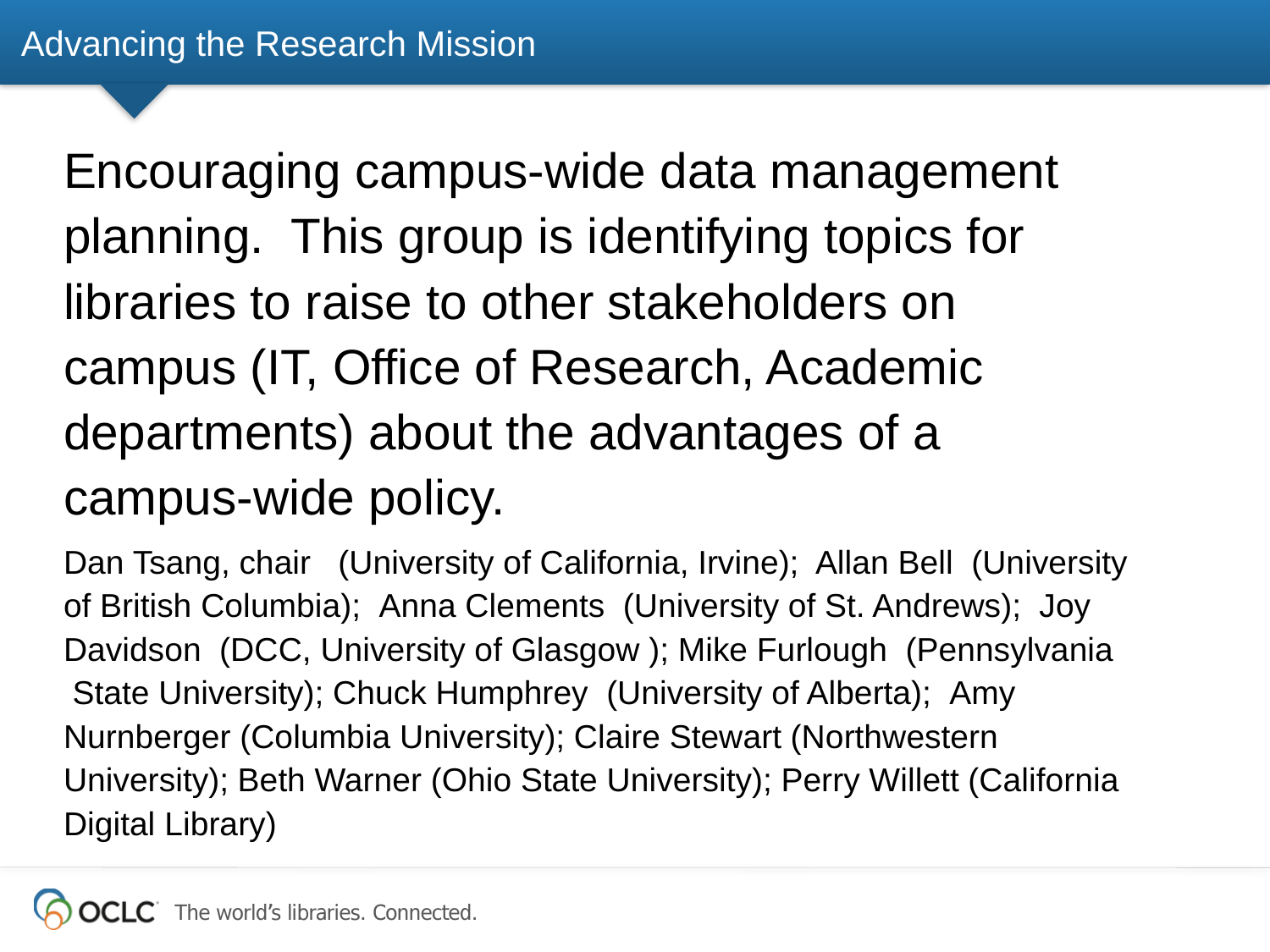

# Advancing the Research Mission
	Encouraging campus-wide data management planning.  This group is identifying topics for libraries to raise to other stakeholders on campus (IT, Office of Research, Academic departments) about the advantages of a campus-wide policy.
	Dan Tsang, chair   (University of California, Irvine);  Allan Bell  (University of British Columbia);  Anna Clements  (University of St. Andrews);  Joy Davidson  (DCC, University of Glasgow ); Mike Furlough  (Pennsylvania  State University); Chuck Humphrey  (University of Alberta);  Amy Nurnberger (Columbia University); Claire Stewart (Northwestern University); Beth Warner (Ohio State University); Perry Willett (California Digital Library)